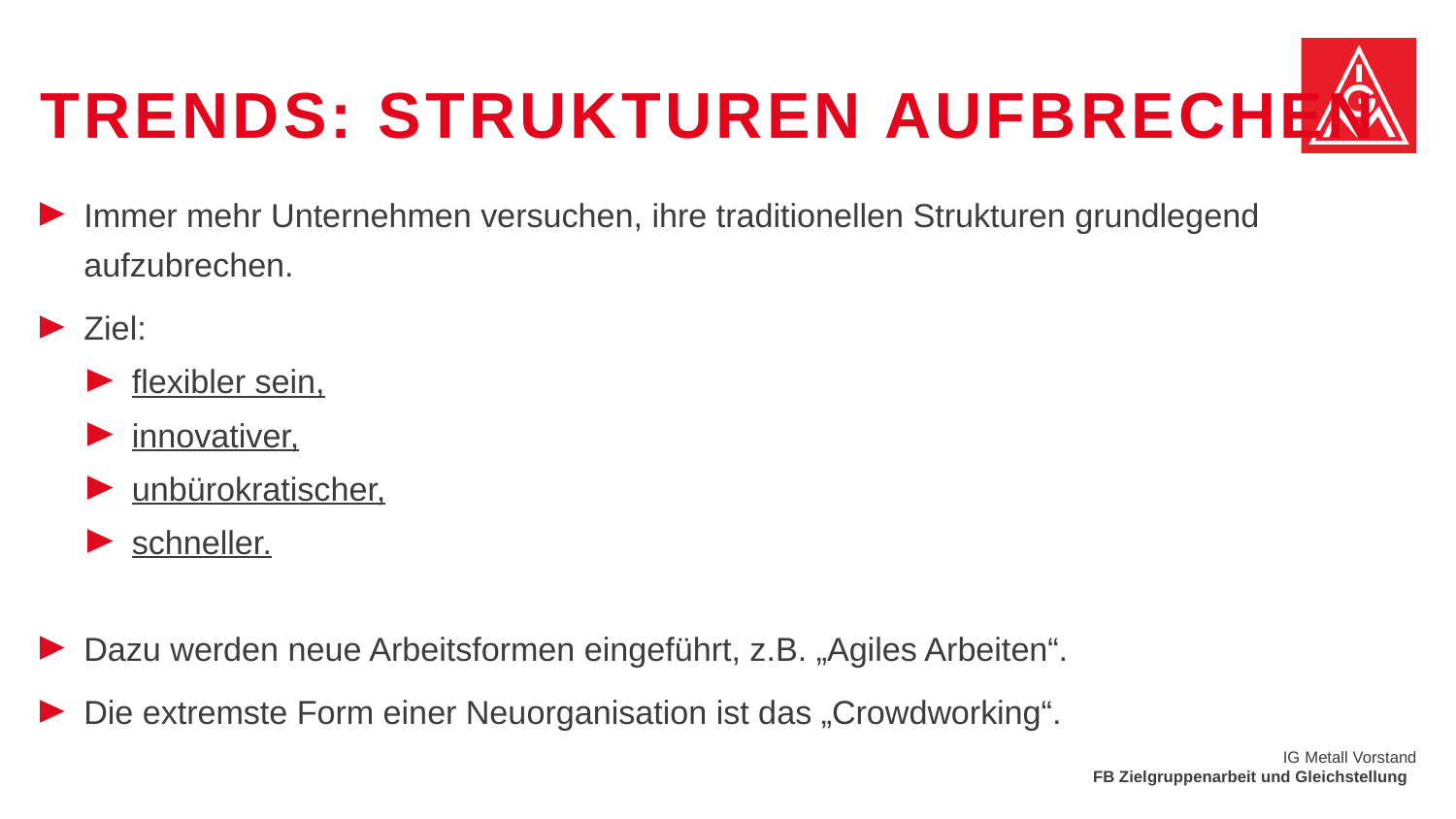

# Trends: Strukturen aufbrechen
Immer mehr Unternehmen versuchen, ihre traditionellen Strukturen grundlegend aufzubrechen.
Ziel:
flexibler sein,
innovativer,
unbürokratischer,
schneller.

Dazu werden neue Arbeitsformen eingeführt, z.B. „Agiles Arbeiten“.
Die extremste Form einer Neuorganisation ist das „Crowdworking“.

„Behandele jeden und jede so wie du selbst behandelt werden willst.“